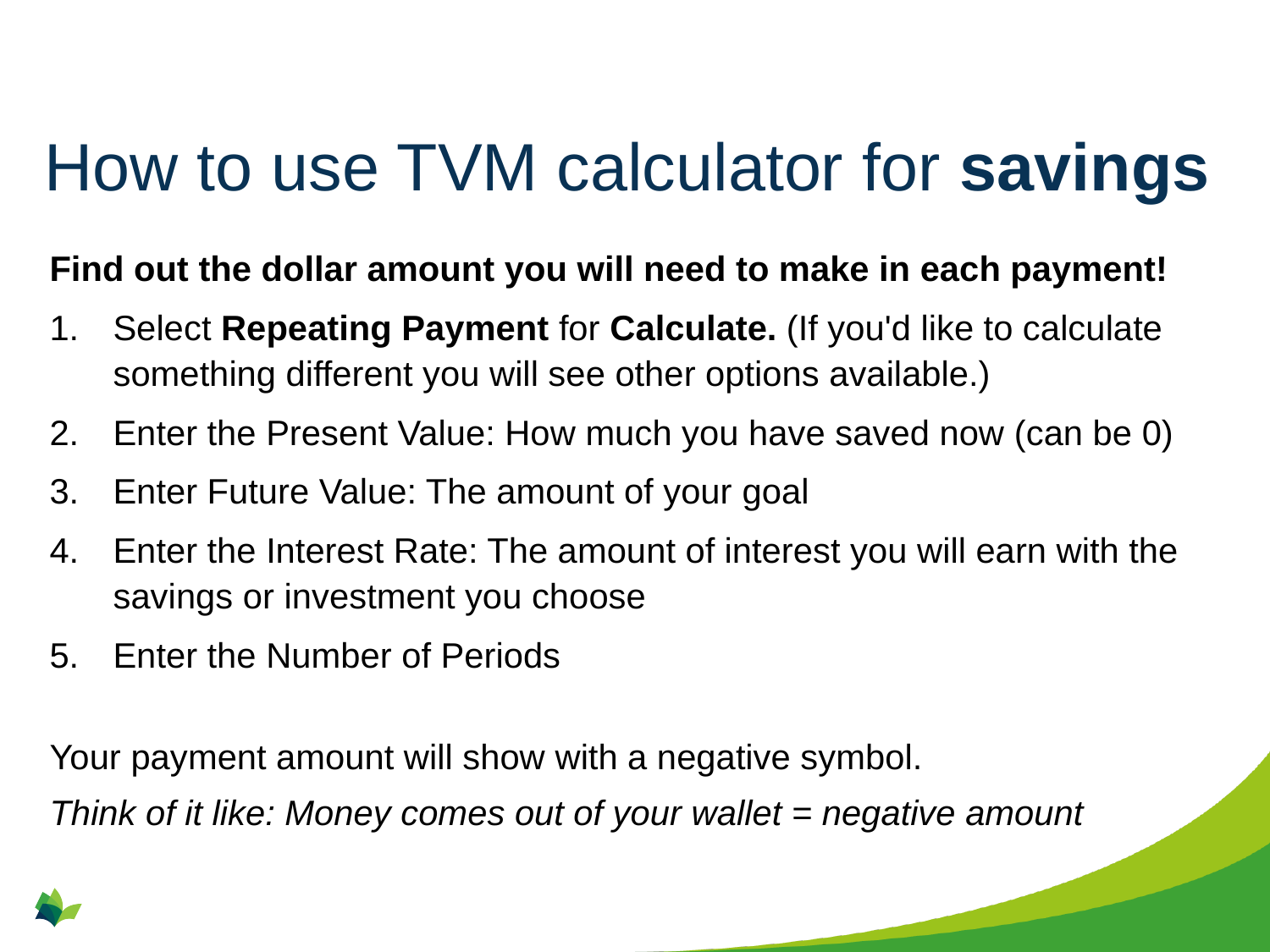

# How to use TVM calculator for savings
Find out the dollar amount you will need to make in each payment!
Select Repeating Payment for Calculate. (If you'd like to calculate something different you will see other options available.)
Enter the Present Value: How much you have saved now (can be 0)
Enter Future Value: The amount of your goal
Enter the Interest Rate: The amount of interest you will earn with the savings or investment you choose
Enter the Number of Periods
Your payment amount will show with a negative symbol.
Think of it like: Money comes out of your wallet = negative amount